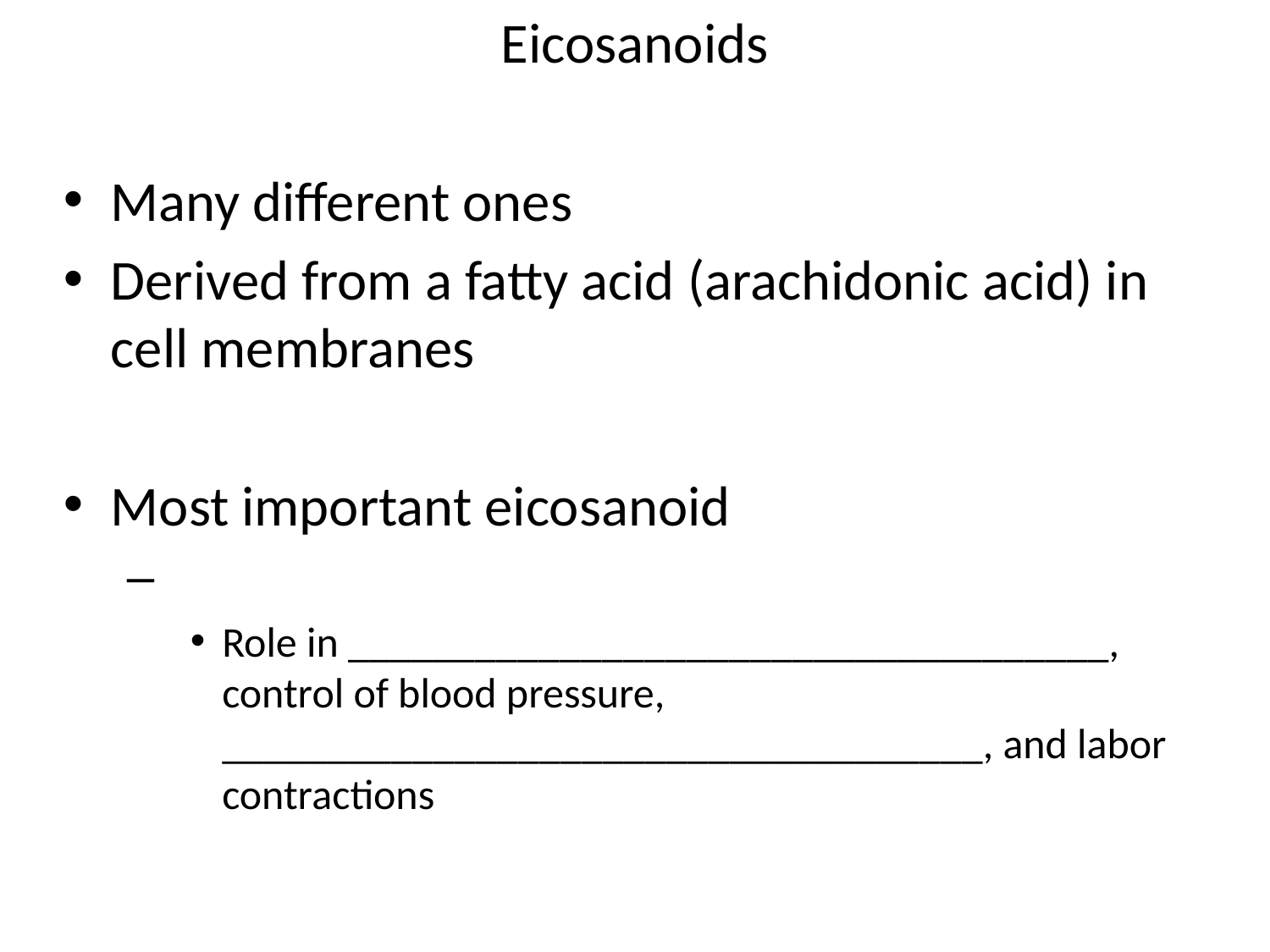

# Eicosanoids
Many different ones
Derived from a fatty acid (arachidonic acid) in cell membranes

Most important eicosanoid

Role in ____________________________________, control of blood pressure, ____________________________________, and labor contractions